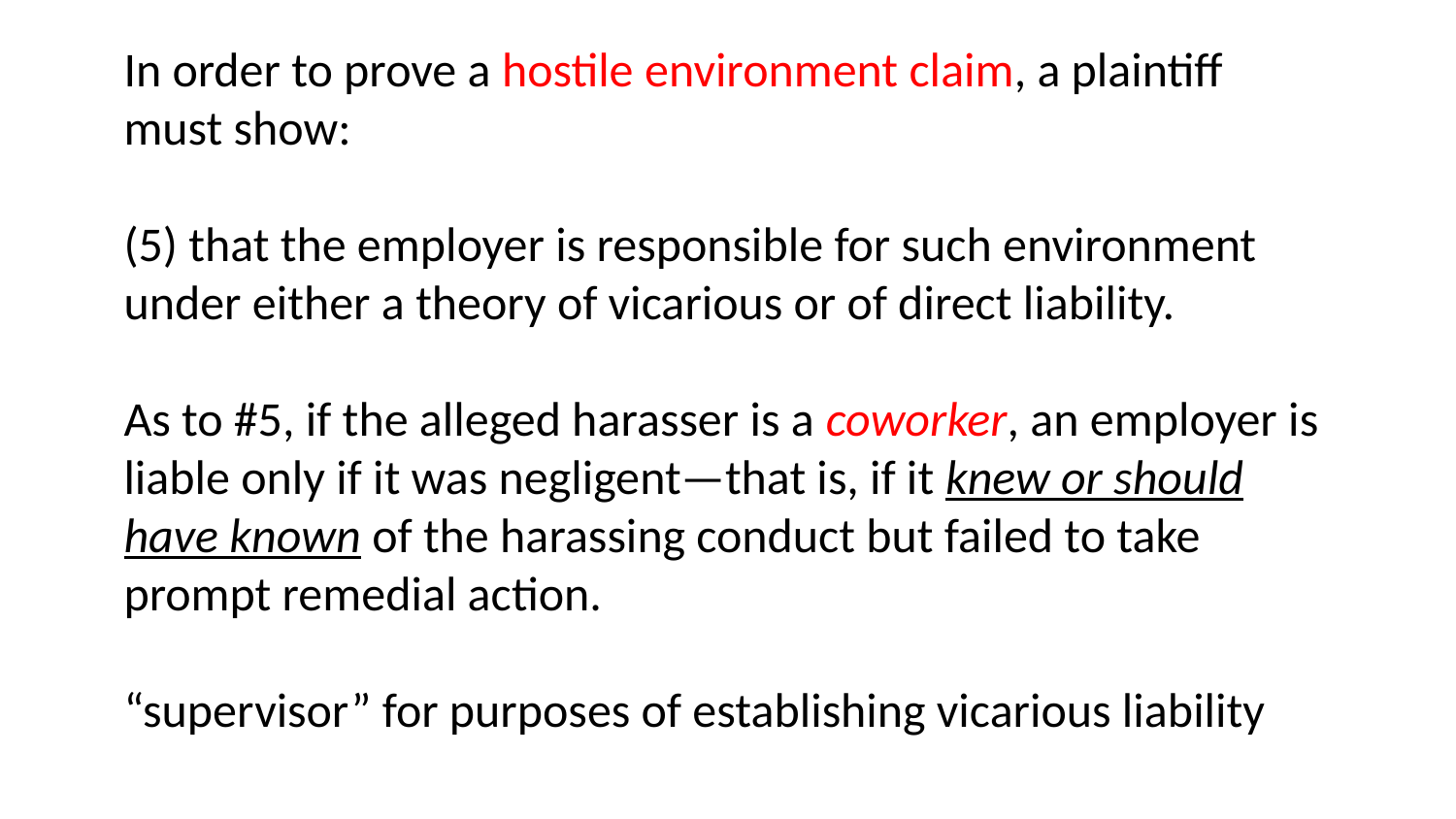

# In order to prove a hostile environment claim, a plaintiff must show: (5) that the employer is responsible for such environment under either a theory of vicarious or of direct liability. As to #5, if the alleged harasser is a coworker, an employer is liable only if it was negligent—that is, if it knew or should have known of the harassing conduct but failed to take prompt remedial action. “supervisor” for purposes of establishing vicarious liability